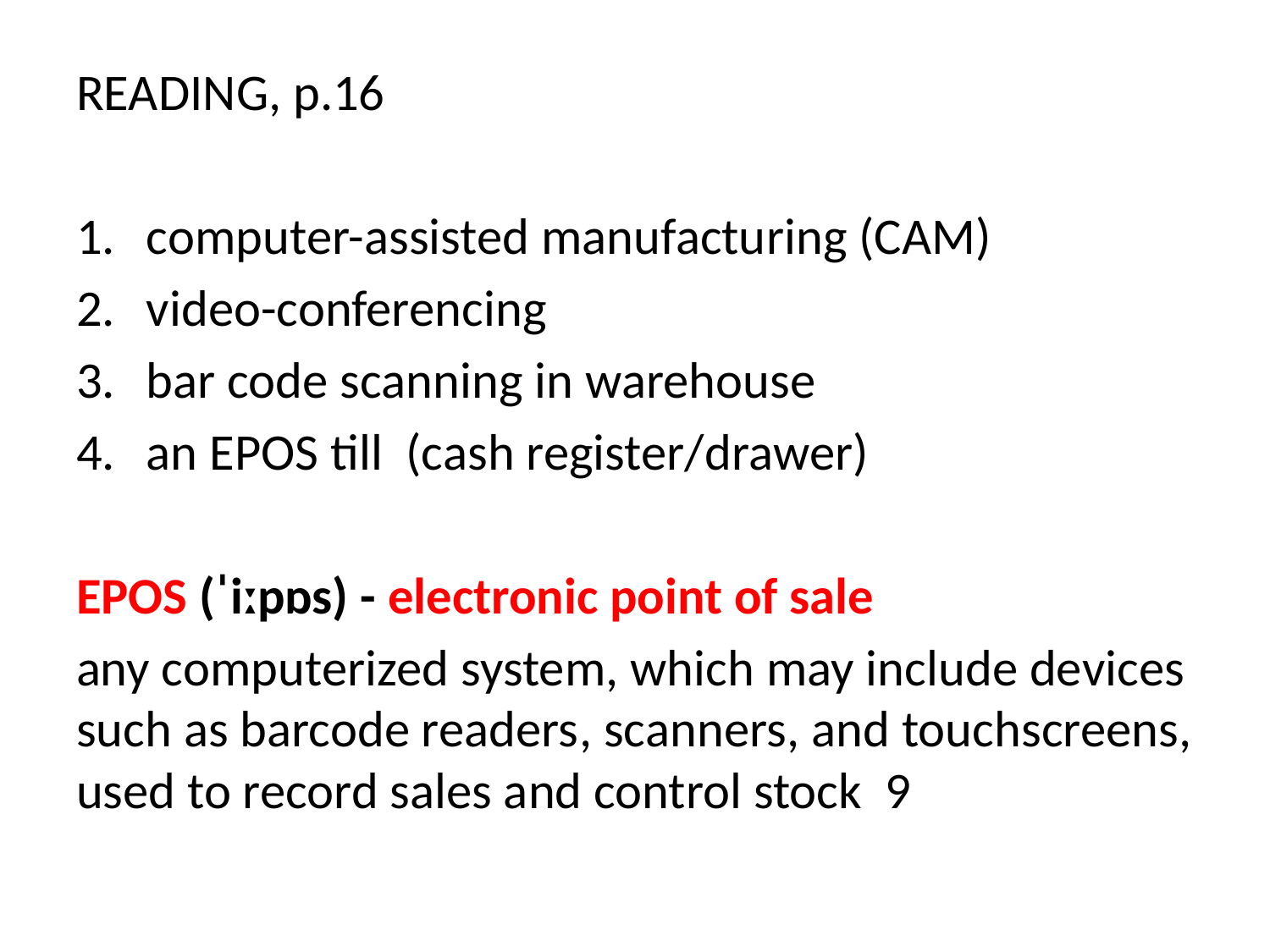

#
READING, p.16

computer-assisted manufacturing (CAM)
video-conferencing
bar code scanning in warehouse
an EPOS till  (cash register/drawer)

EPOS (ˈiːpɒs) - electronic point of sale
any computerized system, which may include devices such as barcode readers, scanners, and touchscreens, used to record sales and control stock								9